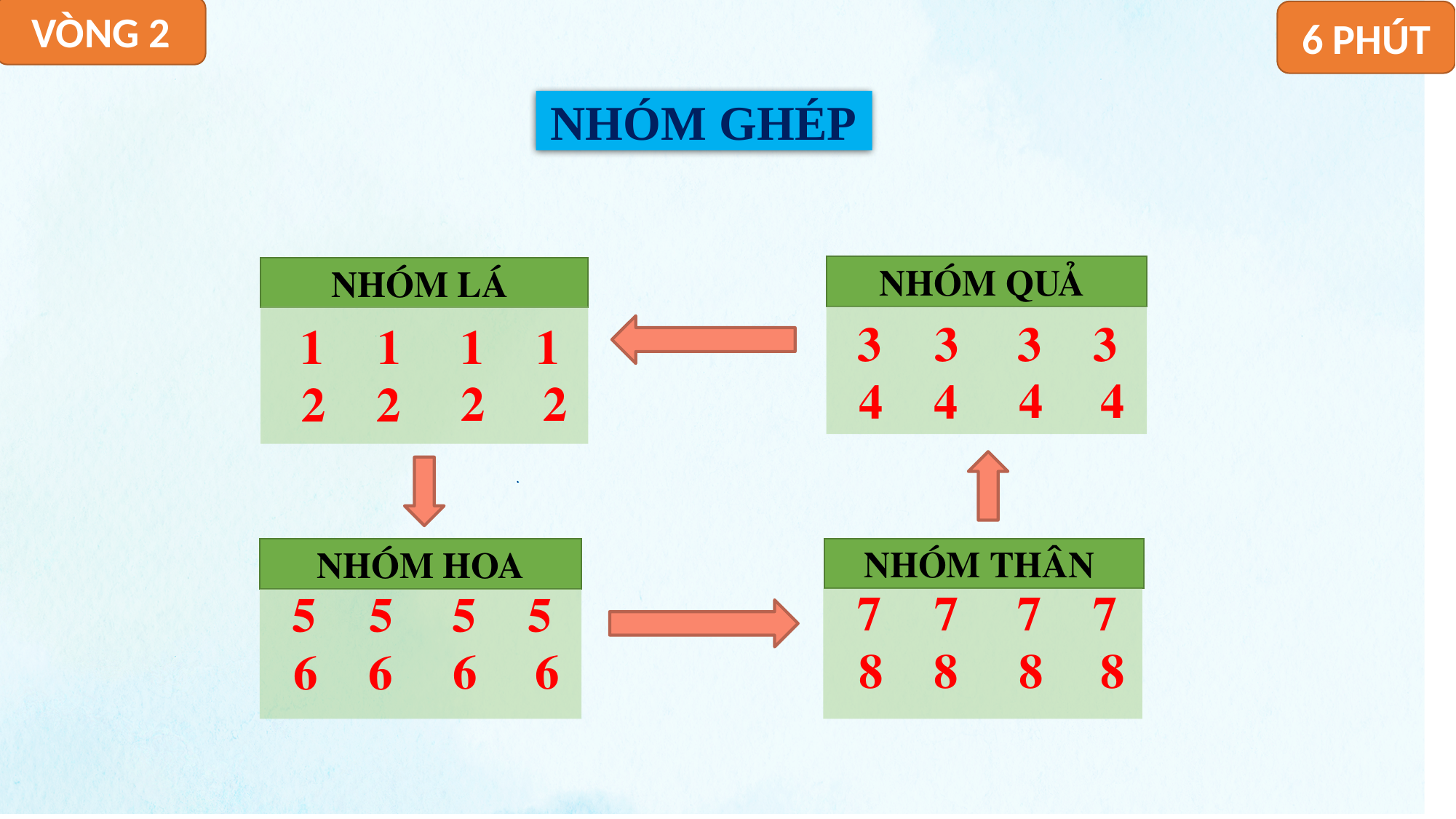

VÒNG 2
6 PHÚT
NHÓM GHÉP

NHÓM QUẢ
NHÓM LÁ

3
3
3
3
1
1
1
1

4
4
4
4
2
2
2
2

NHÓM THÂN
NHÓM HOA
7
7
7
7
5
5
5
5

8
8
8
8
6
6
6
6